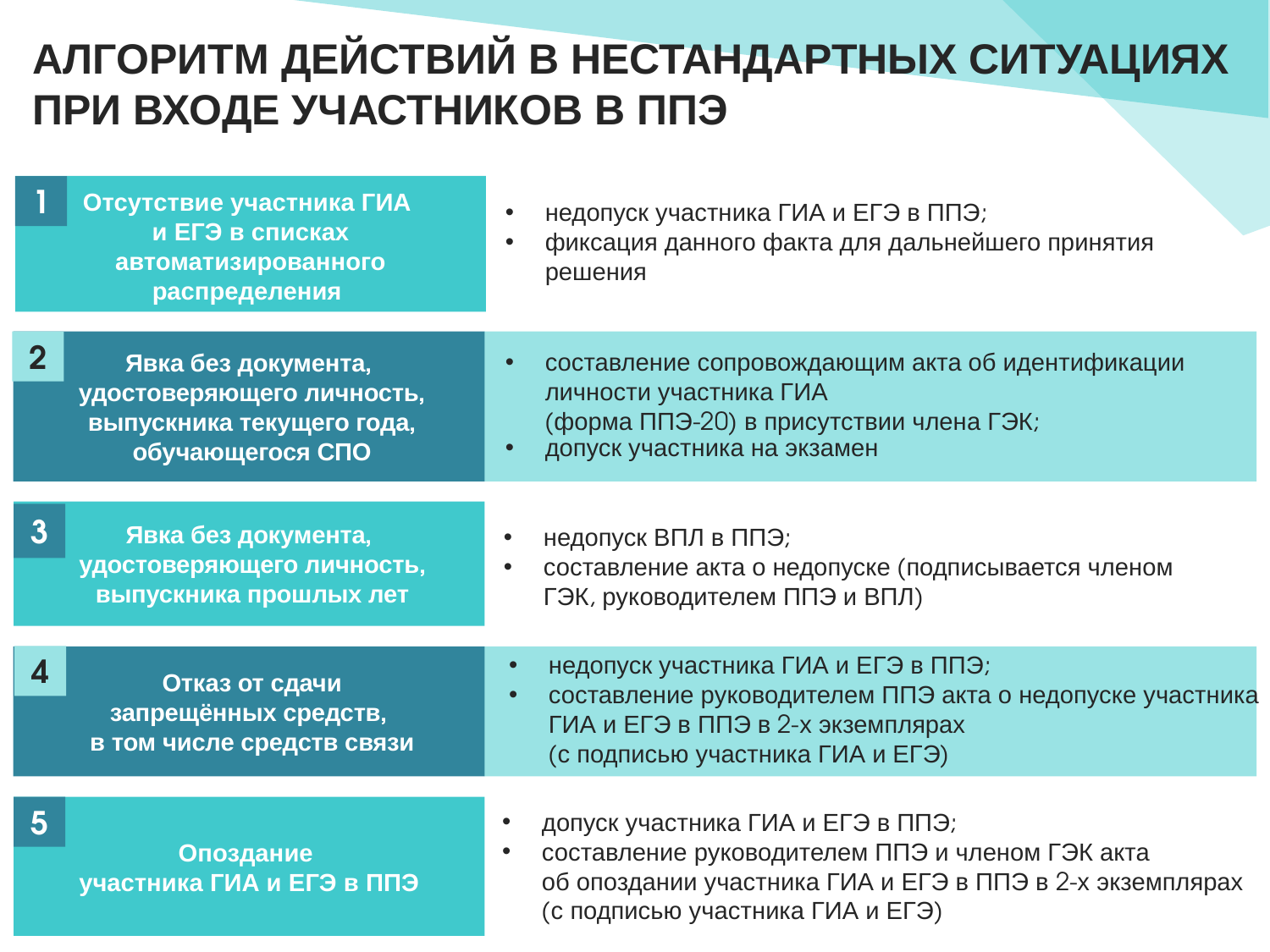

АЛГОРИТМ ДЕЙСТВИЙ В НЕСТАНДАРТНЫХ СИТУАЦИЯХ ПРИ ВХОДЕ УЧАСТНИКОВ В ППЭ

Отсутствие участника ГИА
и ЕГЭ в списках автоматизированного распределения
1

недопуск участника ГИА и ЕГЭ в ППЭ;
фиксация данного факта для дальнейшего принятия решения
2
Явка без документа,  удостоверяющего личность, выпускника текущего года, обучающегося СПО

составление сопровождающим акта об идентификации личности участника ГИА
(форма ППЭ-20) в присутствии члена ГЭК;
допуск участника на экзамен
Явка без документа,  удостоверяющего личность, выпускника прошлых лет

3
недопуск ВПЛ в ППЭ;
составление акта о недопуске (подписывается членом ГЭК, руководителем ППЭ и ВПЛ)
недопуск участника ГИА и ЕГЭ в ППЭ;
составление руководителем ППЭ акта о недопуске участника ГИА и ЕГЭ в ППЭ в 2-х экземплярах
(с подписью участника ГИА и ЕГЭ)
4
Отказ от сдачи
запрещённых средств,
в том числе средств связи

5
Опоздание
участника ГИА и ЕГЭ в ППЭ

допуск участника ГИА и ЕГЭ в ППЭ;
составление руководителем ППЭ и членом ГЭК акта
об опоздании участника ГИА и ЕГЭ в ППЭ в 2-х экземплярах (с подписью участника ГИА и ЕГЭ)